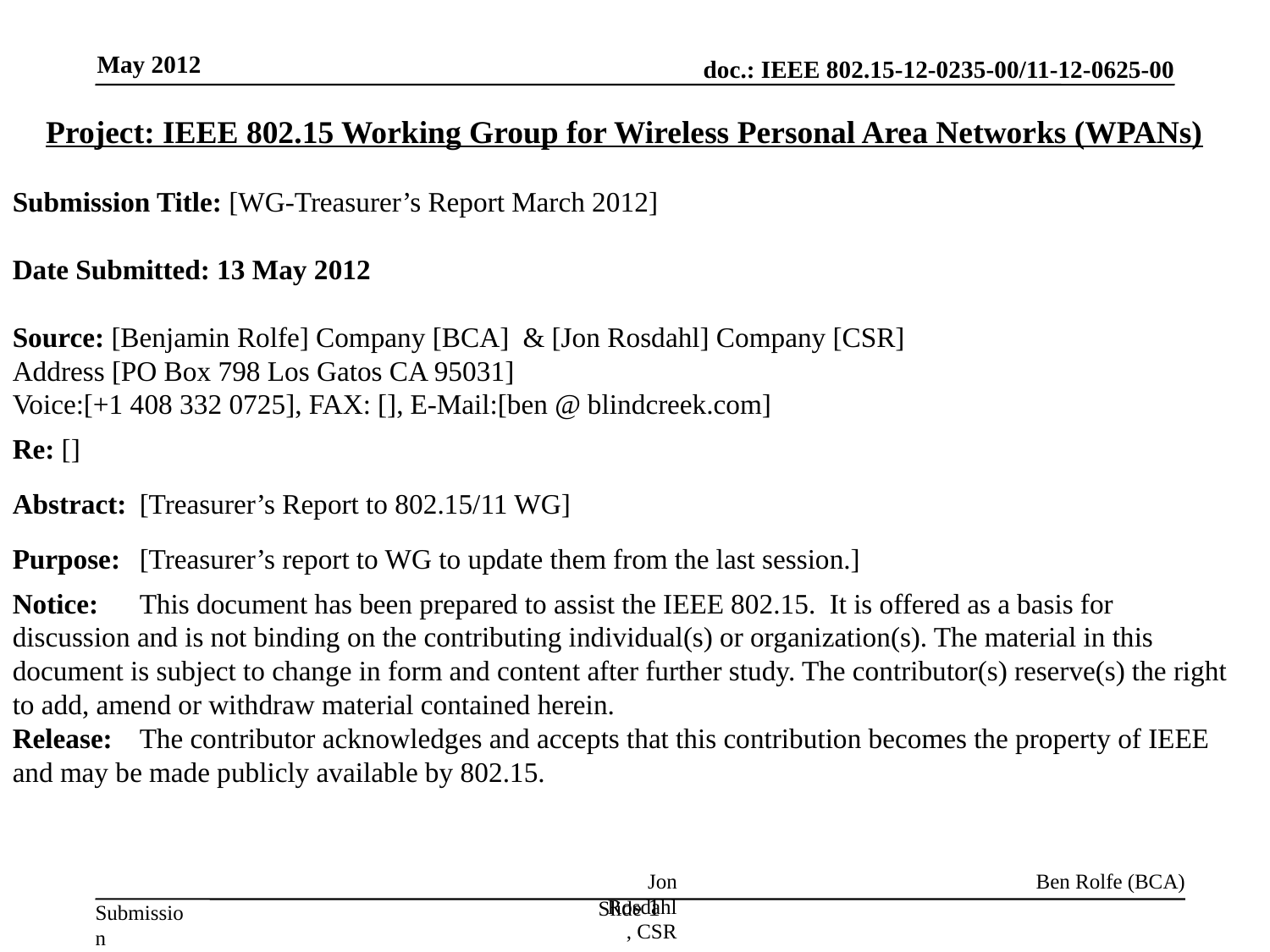

Project: IEEE 802.15 Working Group for Wireless Personal Area Networks (WPANs)

Submission Title: [WG-Treasurer’s Report March 2012]

Date Submitted: 13 May 2012

Source: [Benjamin Rolfe] Company [BCA]  & [Jon Rosdahl] Company [CSR]
Address [PO Box 798 Los Gatos CA 95031]
Voice:[+1 408 332 0725], FAX: [], E-Mail:[ben @ blindcreek.com]
Re: []
Abstract:	[Treasurer’s Report to 802.15/11 WG]
Purpose:	[Treasurer’s report to WG to update them from the last session.]
Notice:	This document has been prepared to assist the IEEE 802.15.  It is offered as a basis for discussion and is not binding on the contributing individual(s) or organization(s). The material in this document is subject to change in form and content after further study. The contributor(s) reserve(s) the right to add, amend or withdraw material contained herein.
Release:	The contributor acknowledges and accepts that this contribution becomes the property of IEEE and may be made publicly available by 802.15.
Jon Rosdahl, CSR
Ben Rolfe (BCA)
Slide 1
May 2012